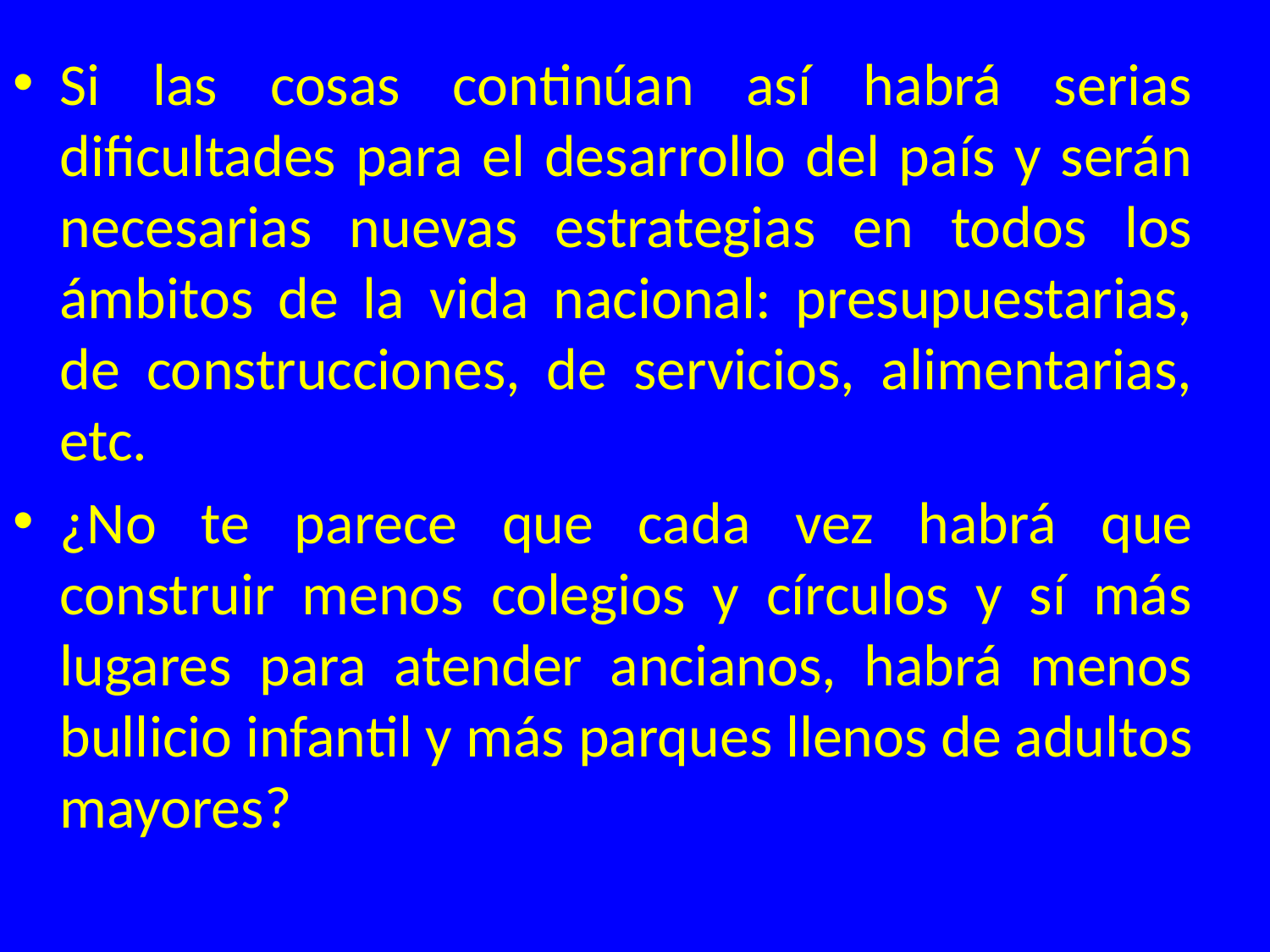

Si las cosas continúan así habrá serias dificultades para el desarrollo del país y serán necesarias nuevas estrategias en todos los ámbitos de la vida nacional: presupuestarias, de construcciones, de servicios, alimentarias, etc.
¿No te parece que cada vez habrá que construir menos colegios y círculos y sí más lugares para atender ancianos, habrá menos bullicio infantil y más parques llenos de adultos mayores?